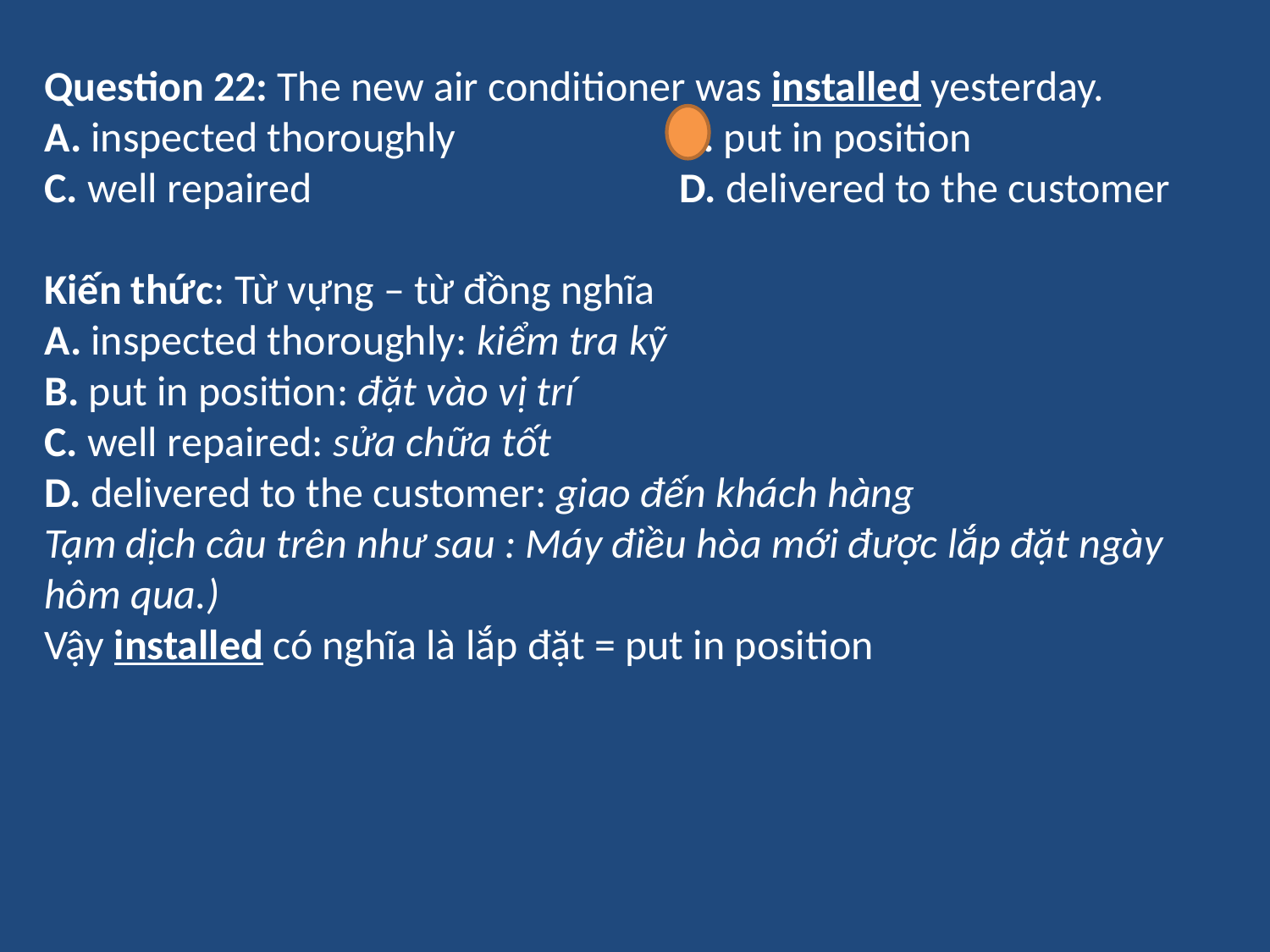

Question 22: The new air conditioner was installed yesterday.
A. inspected thoroughly		B. put in position
C. well repaired			D. delivered to the customer

Kiến thức: Từ vựng – từ đồng nghĩa
A. inspected thoroughly: kiểm tra kỹ
B. put in position: đặt vào vị trí
C. well repaired: sửa chữa tốt
D. delivered to the customer: giao đến khách hàng
Tạm dịch câu trên như sau : Máy điều hòa mới được lắp đặt ngày hôm qua.)
Vậy installed có nghĩa là lắp đặt = put in position